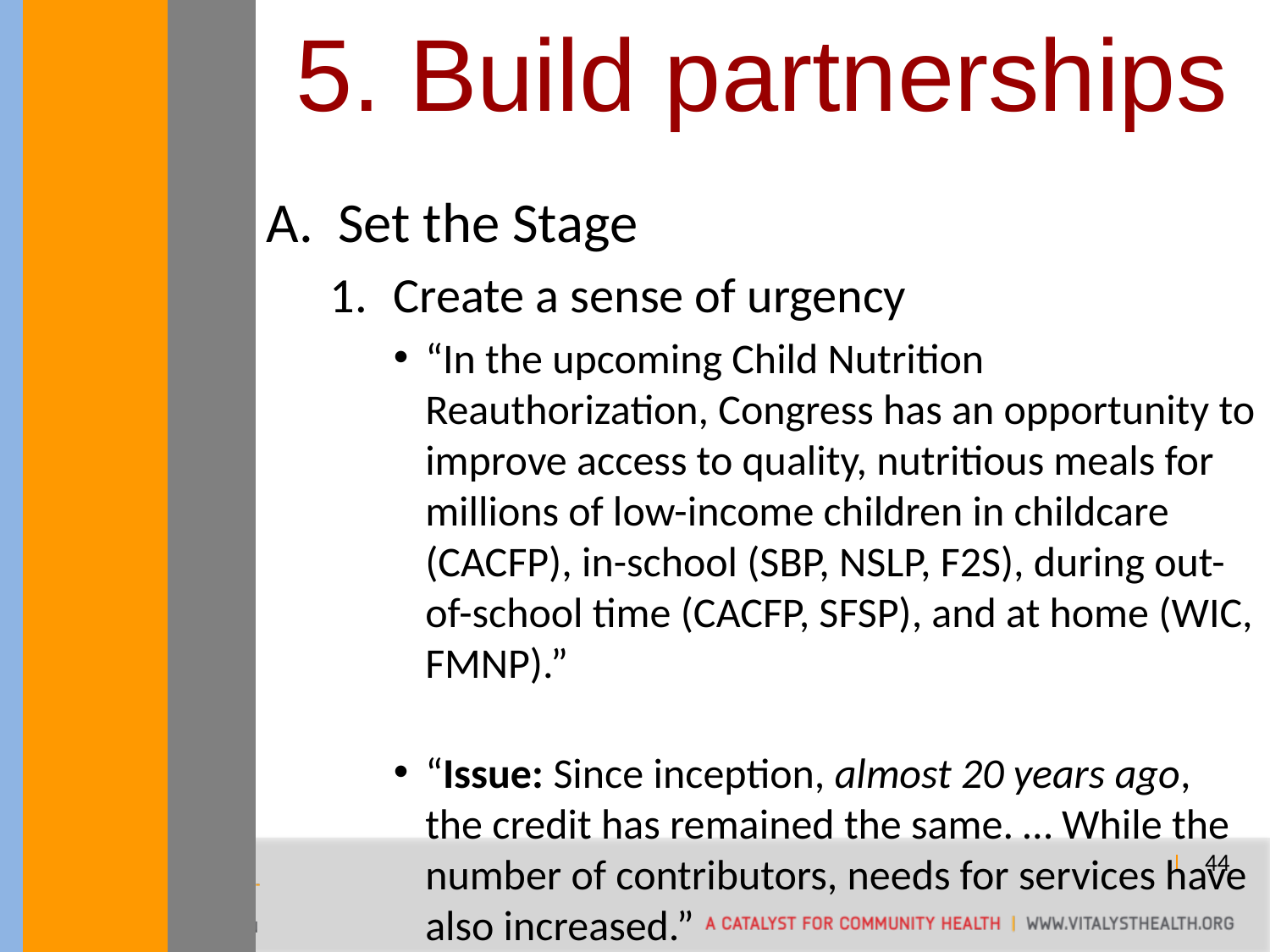

5. Build partnerships
Set the Stage
Create a sense of urgency
“In the upcoming Child Nutrition Reauthorization, Congress has an opportunity to improve access to quality, nutritious meals for millions of low-income children in childcare (CACFP), in-school (SBP, NSLP, F2S), during out-of-school time (CACFP, SFSP), and at home (WIC, FMNP).”
“Issue: Since inception, almost 20 years ago, the credit has remained the same. … While the number of contributors, needs for services have also increased.”